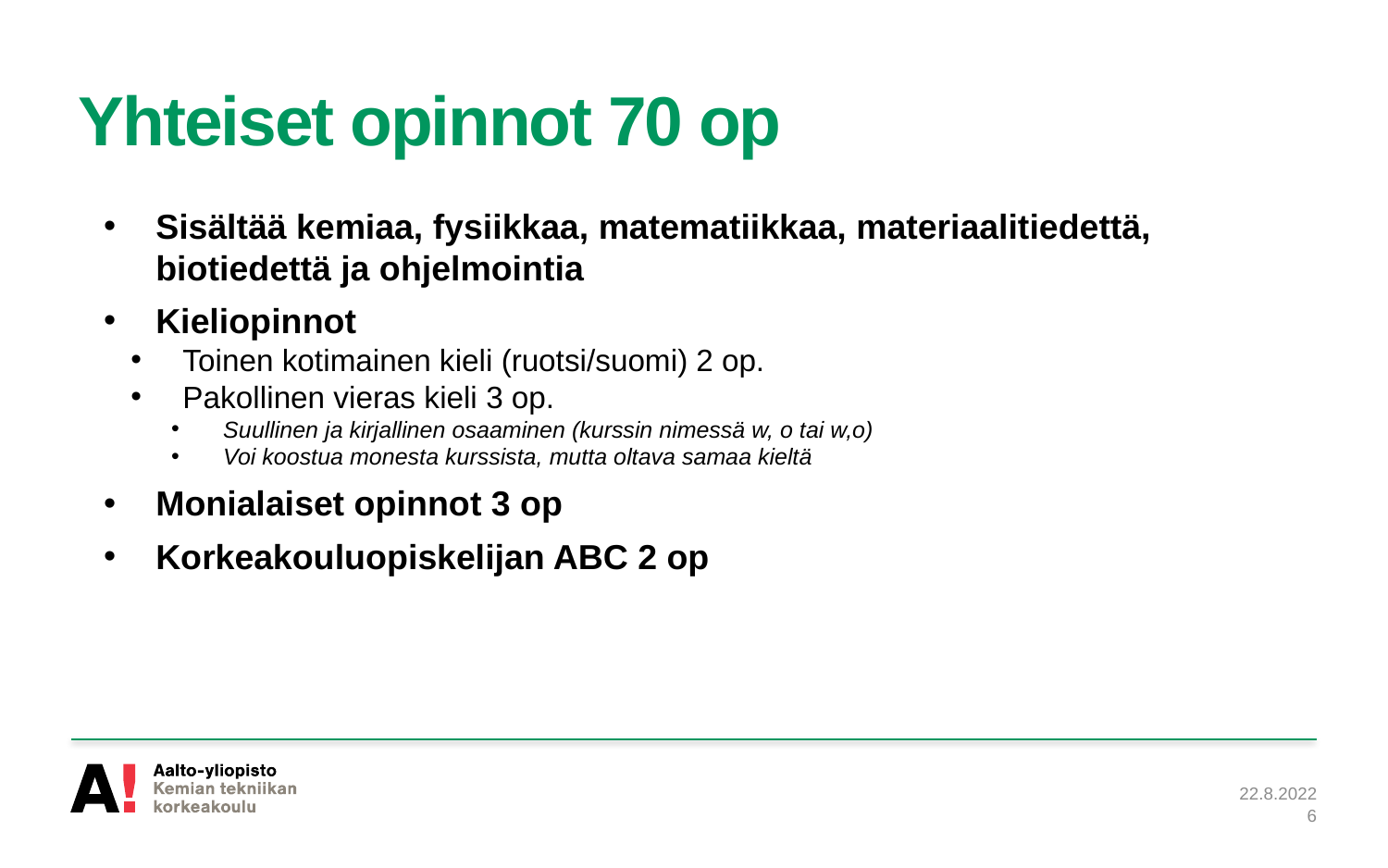

# Yhteiset opinnot 70 op
Sisältää kemiaa, fysiikkaa, matematiikkaa, materiaalitiedettä, biotiedettä ja ohjelmointia
Kieliopinnot
Toinen kotimainen kieli (ruotsi/suomi) 2 op.
Pakollinen vieras kieli 3 op.
Suullinen ja kirjallinen osaaminen (kurssin nimessä w, o tai w,o)
Voi koostua monesta kurssista, mutta oltava samaa kieltä
Monialaiset opinnot 3 op
Korkeakouluopiskelijan ABC 2 op

22.8.2022
6